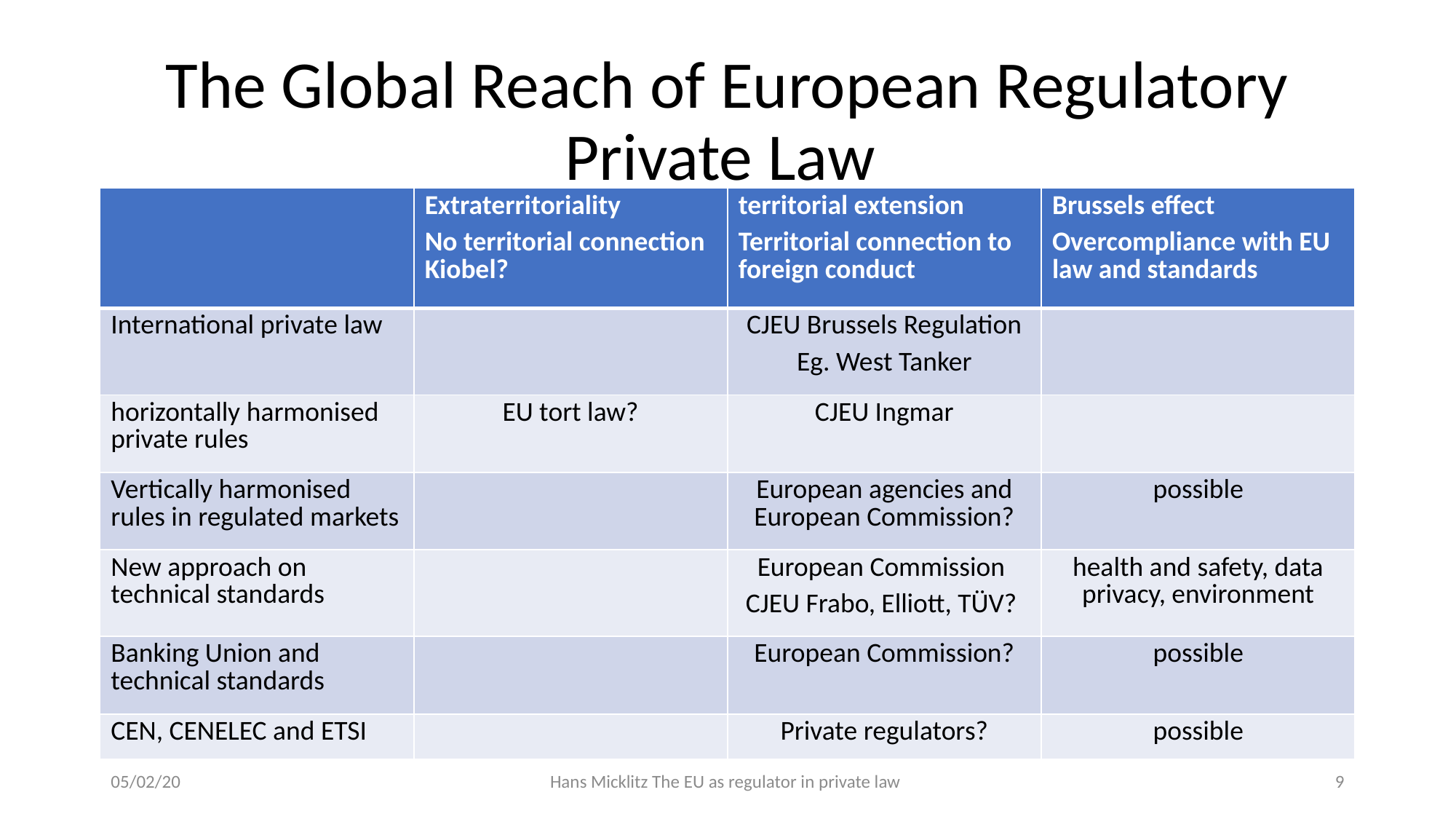

# The Global Reach of European Regulatory Private Law
|  | Extraterritoriality No territorial connection Kiobel? | territorial extension Territorial connection to foreign conduct | Brussels effect Overcompliance with EU law and standards |
| --- | --- | --- | --- |
| International private law |  | CJEU Brussels Regulation Eg. West Tanker |  |
| horizontally harmonised private rules | EU tort law? | CJEU Ingmar |  |
| Vertically harmonised rules in regulated markets |  | European agencies and European Commission? | possible |
| New approach on technical standards |  | European Commission CJEU Frabo, Elliott, TÜV? | health and safety, data privacy, environment |
| Banking Union and technical standards |  | European Commission? | possible |
| CEN, CENELEC and ETSI |  | Private regulators? | possible |
05/02/20
Hans Micklitz The EU as regulator in private law
9